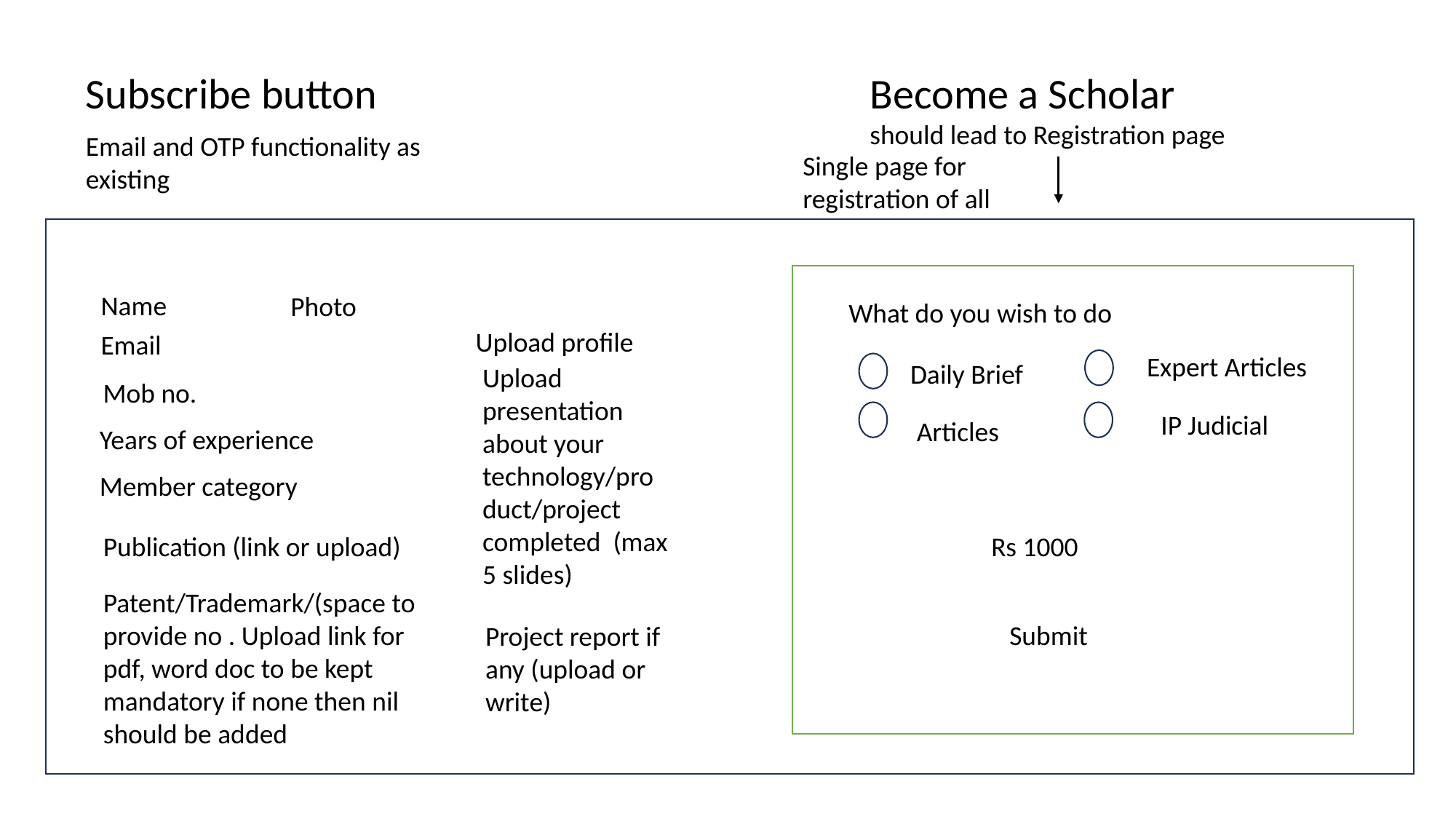

Subscribe button
Become a Scholar
should lead to Registration page
Email and OTP functionality as existing

Single page for registration of all

Name
Photo
What do you wish to do
Upload profile
Email
Expert Articles

Daily Brief

Upload presentation about your technology/product/project completed  (max 5 slides)
Mob no.

IP Judicial

Articles
Years of experience
Member category
Publication (link or upload)
Rs 1000
Patent/Trademark/(space to provide no . Upload link for pdf, word doc to be kept mandatory if none then nil should be added
Submit
Project report if any (upload or write)